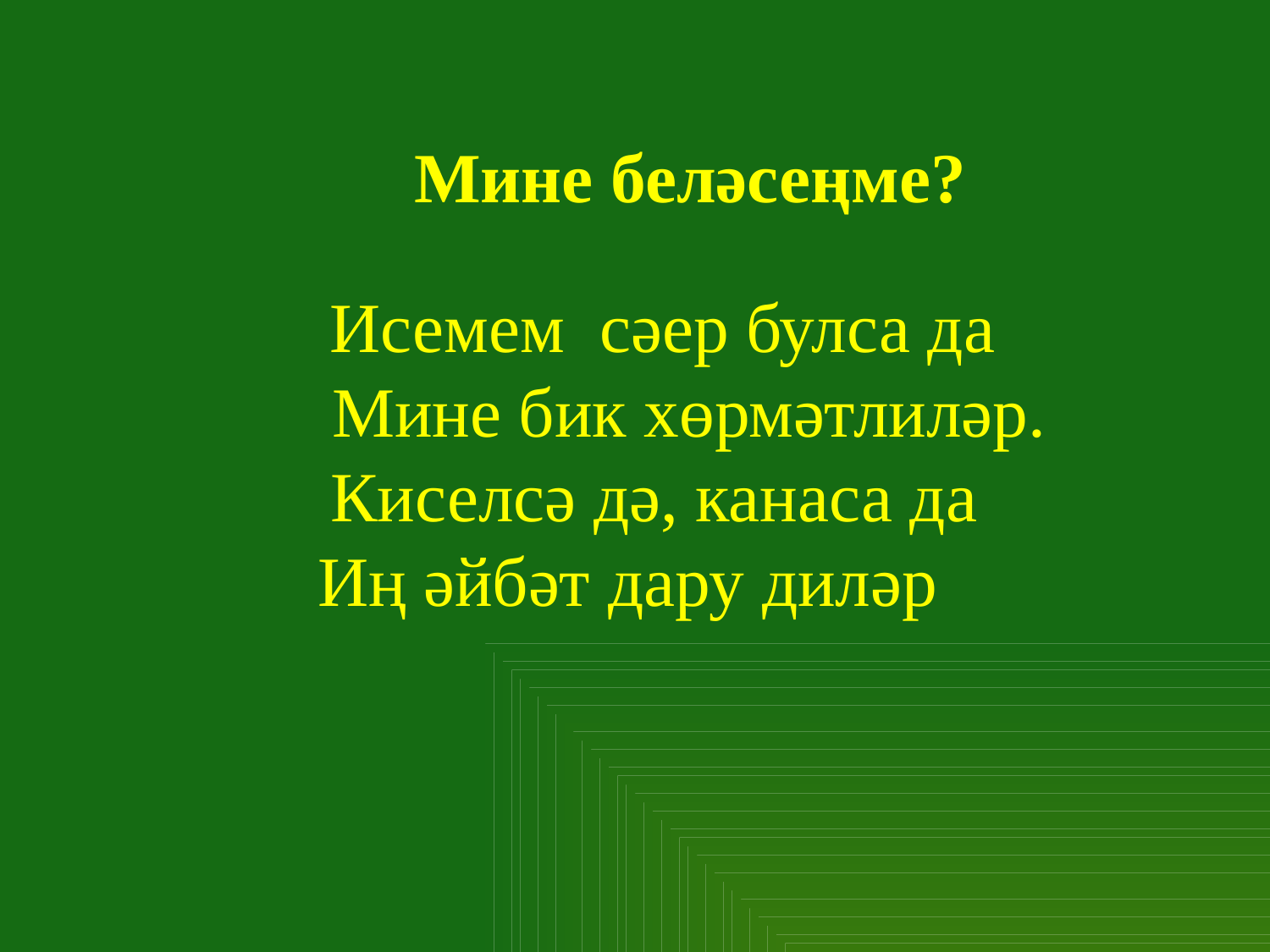

Мине беләсеңме?

# Исемем  сәер булса да Мине бик хөрмәтлиләр. Киселсә дә, канаса да Иң әйбәт дару диләр